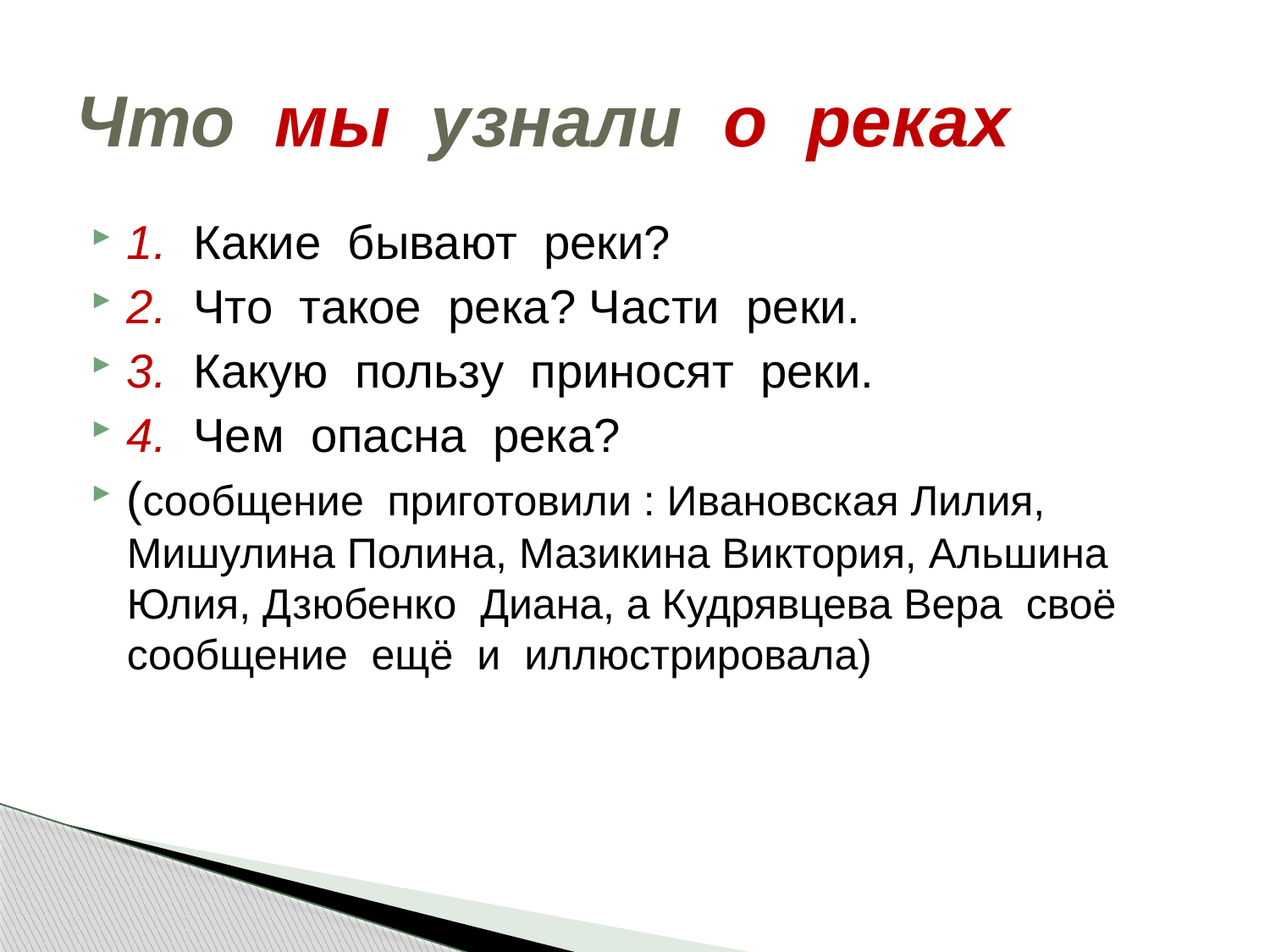

# Что  мы  узнали  о  реках
1.  Какие  бывают  реки?
2.  Что  такое  река? Части  реки.
3.  Какую  пользу  приносят  реки.
4.  Чем  опасна  река?
(сообщение  приготовили : Ивановская Лилия, Мишулина Полина, Мазикина Виктория, Альшина Юлия, Дзюбенко  Диана, а Кудрявцева Вера  своё  сообщение  ещё  и  иллюстрировала)